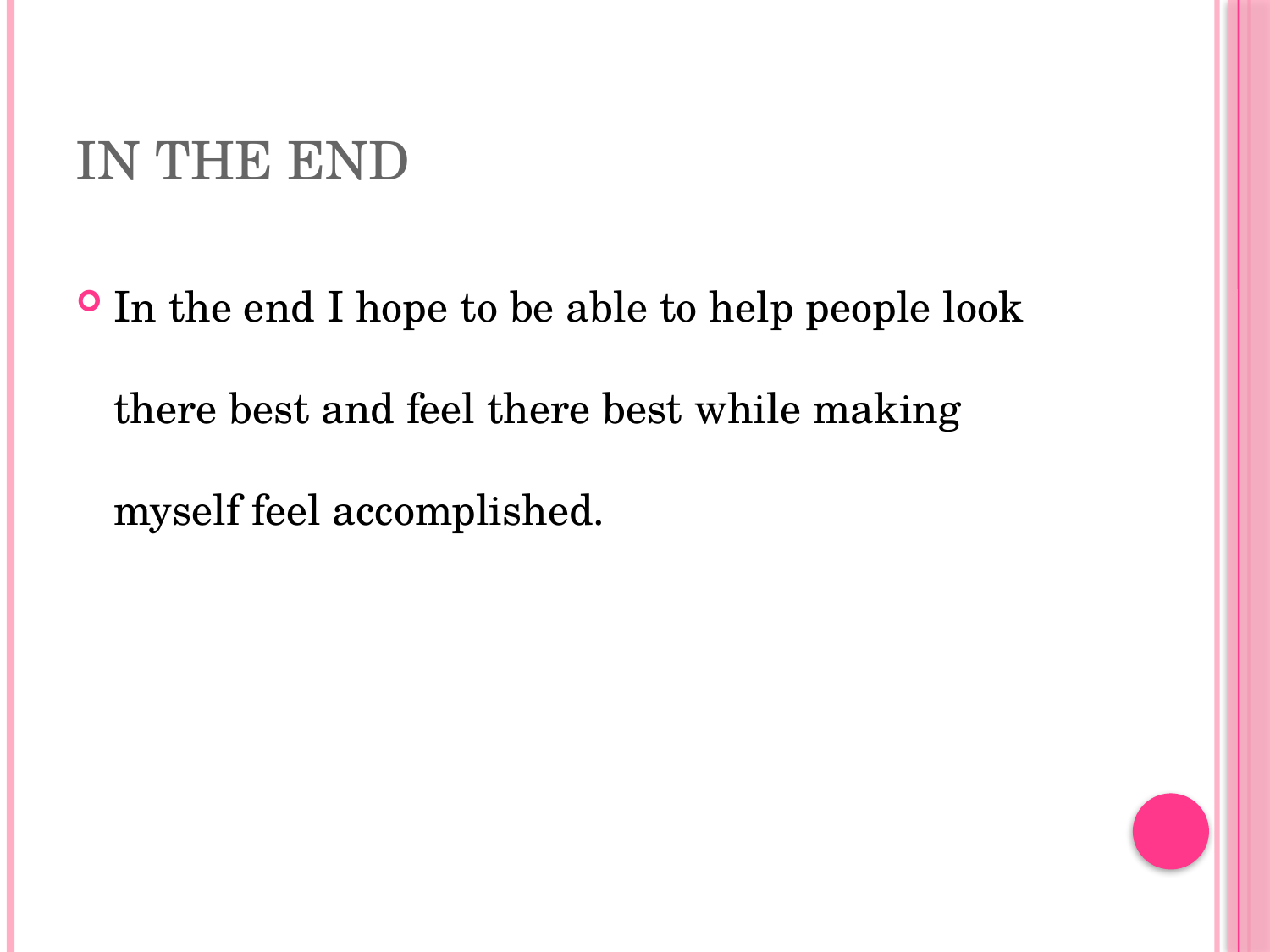

# In The End
In the end I hope to be able to help people look there best and feel there best while making myself feel accomplished.